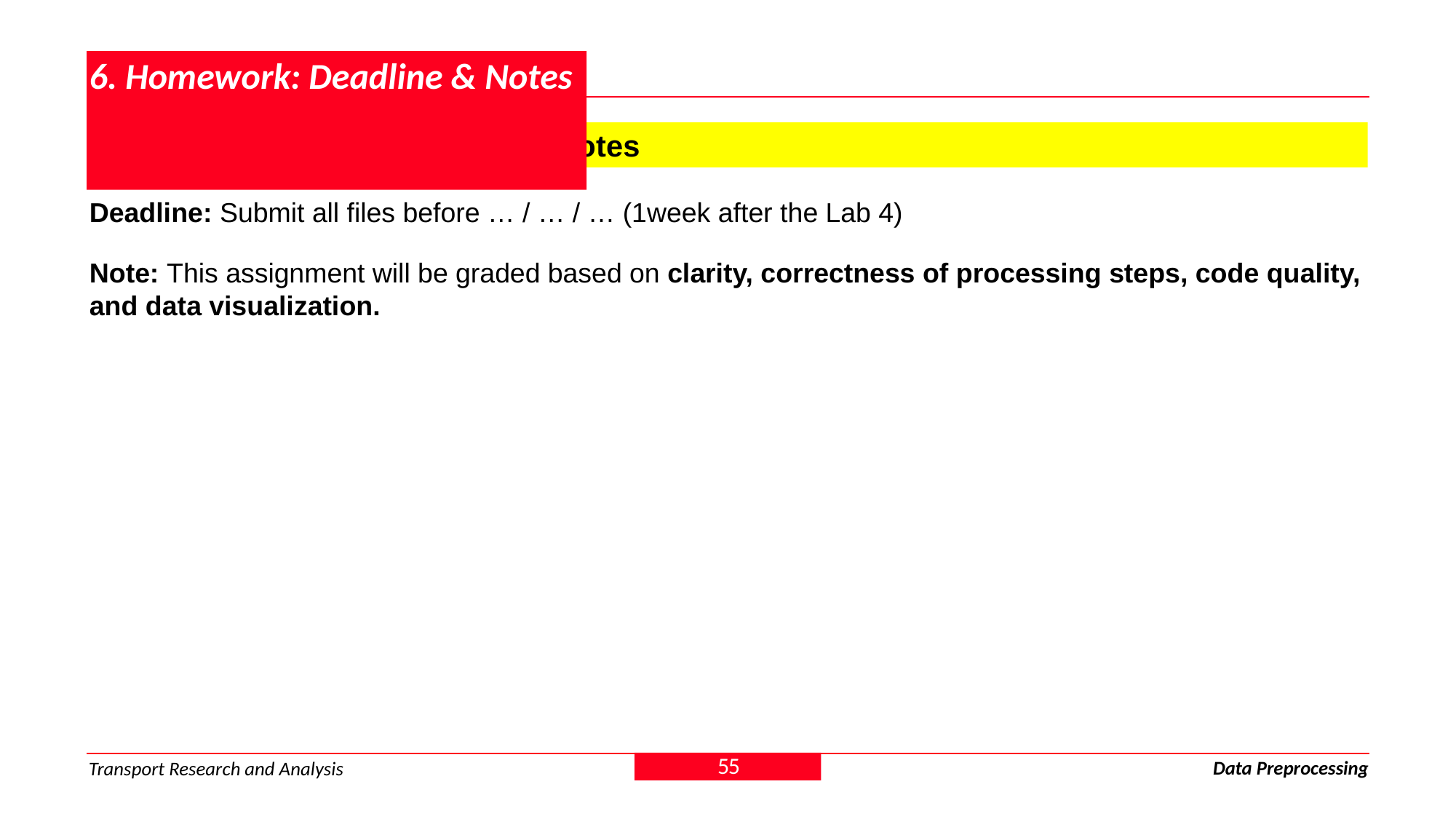

# 6. Homework: Deadline & Notes
6.1.6 Assignment 1 - Deadline & Notes
Deadline: Submit all files before … / … / … (1week after the Lab 4)
Note: This assignment will be graded based on clarity, correctness of processing steps, code quality, and data visualization.